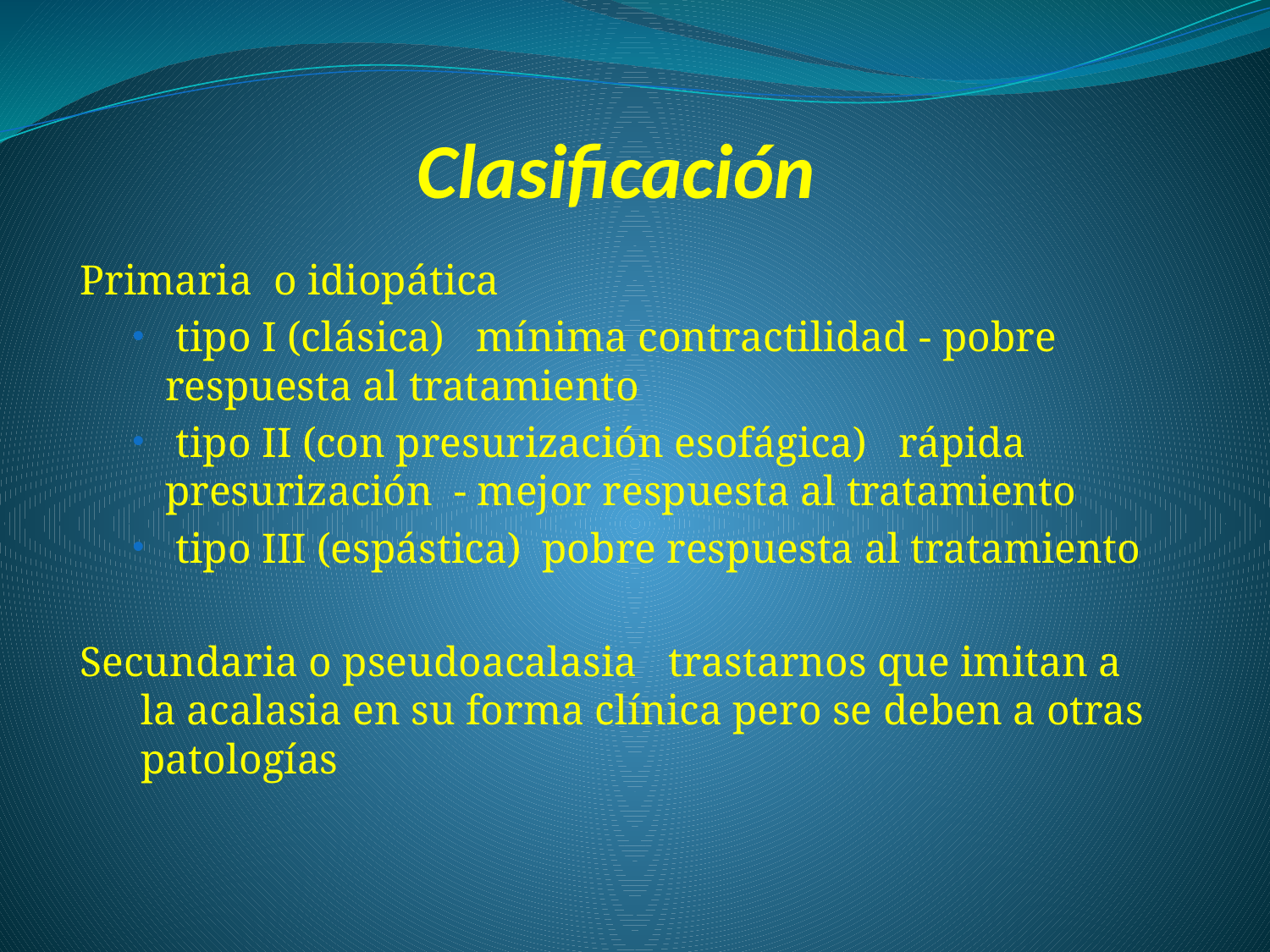

# Clasificación
Primaria  o idiopática
 tipo I (clásica)   mínima contractilidad - pobre respuesta al tratamiento
 tipo II (con presurización esofágica)   rápida presurización  - mejor respuesta al tratamiento
 tipo III (espástica)  pobre respuesta al tratamiento

Secundaria o pseudoacalasia   trastarnos que imitan a la acalasia en su forma clínica pero se deben a otras patologías